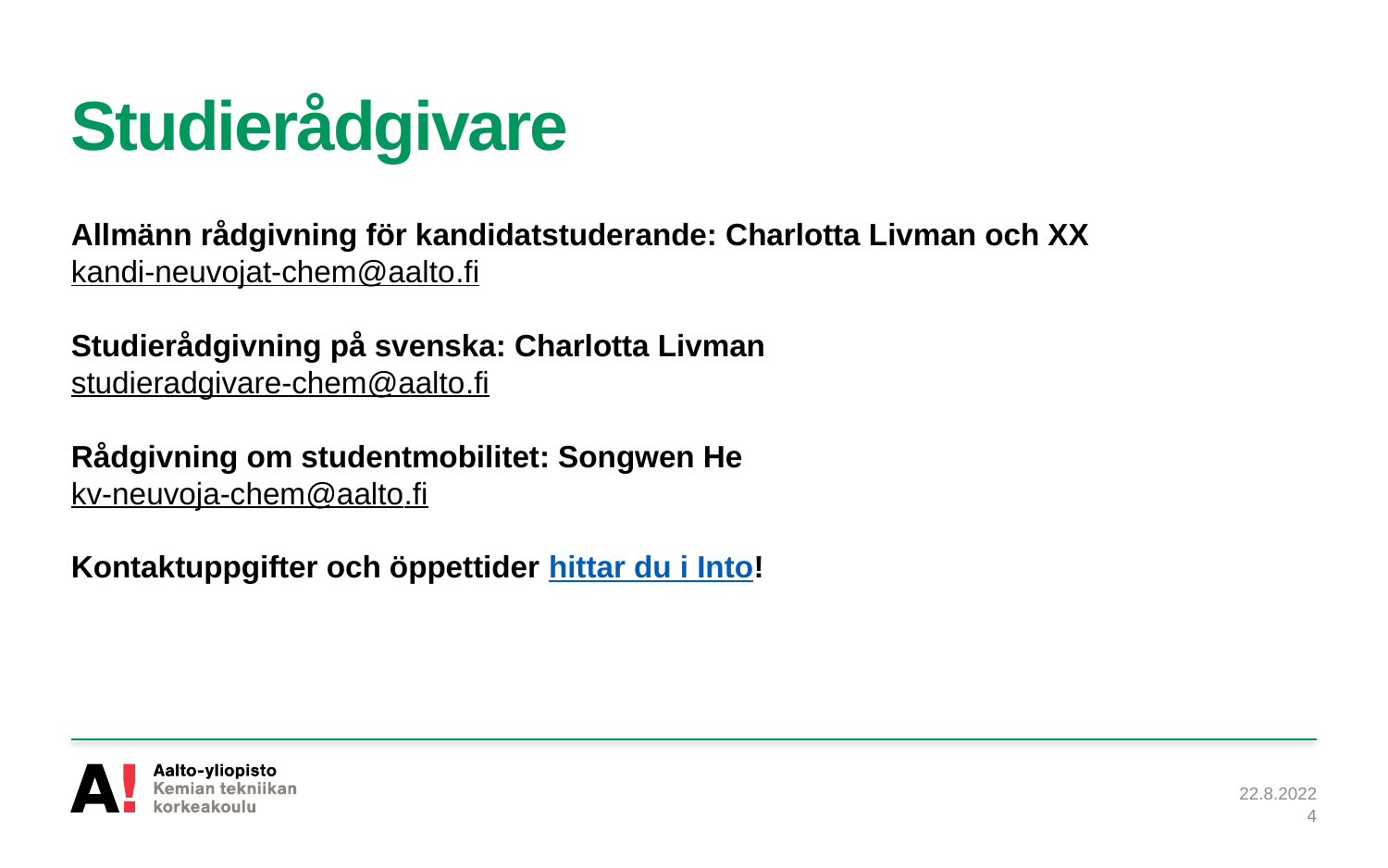

# Studierådgivare
Allmänn rådgivning för kandidatstuderande: Charlotta Livman och XX
kandi-neuvojat-chem@aalto.fi

Studierådgivning på svenska: Charlotta Livman
studieradgivare-chem@aalto.fi

Rådgivning om studentmobilitet: Songwen He
kv-neuvoja-chem@aalto.fi

Kontaktuppgifter och öppettider hittar du i Into!
22.8.2022
4